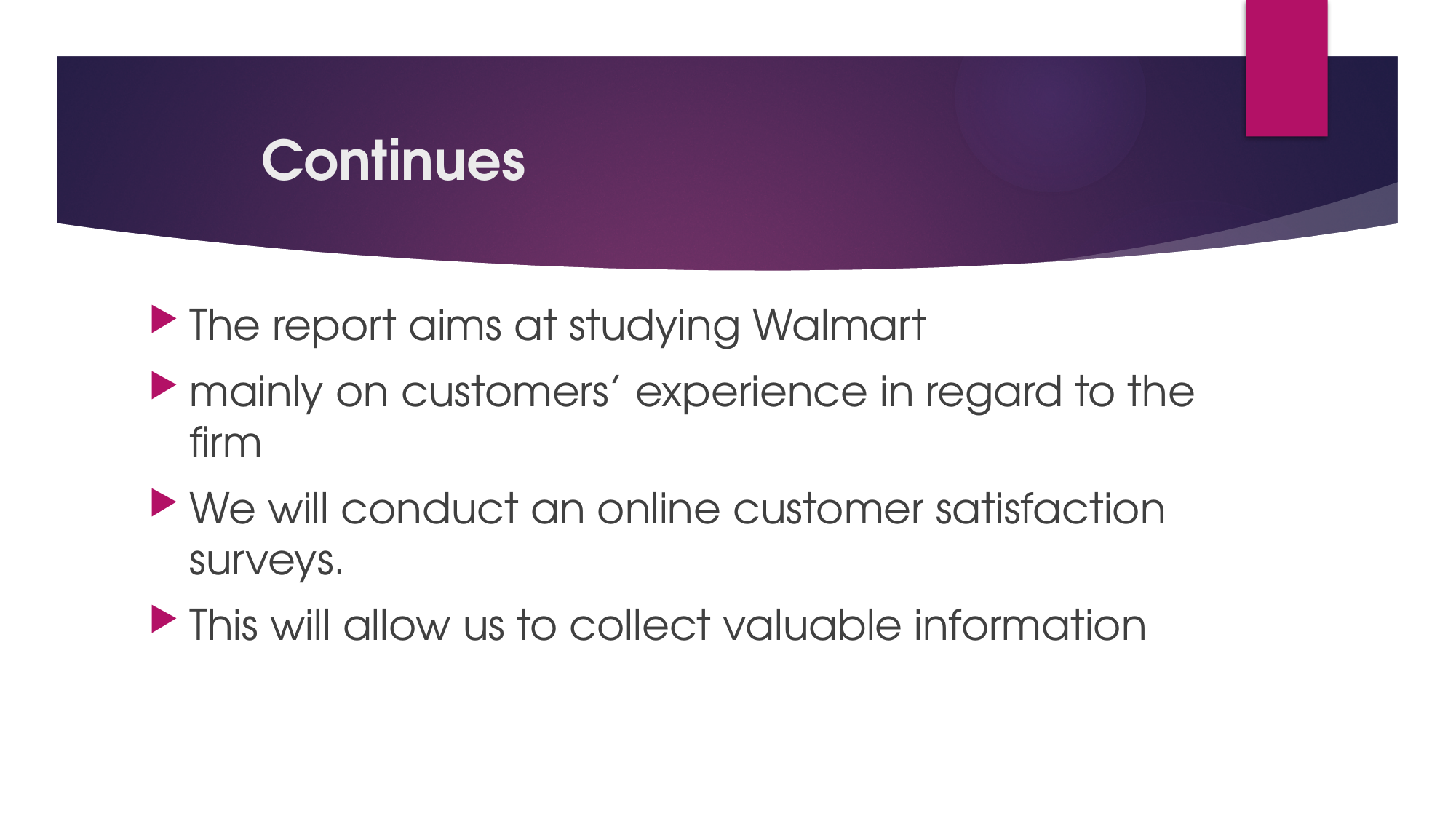

# Continues
The report aims at studying Walmart
mainly on customers’ experience in regard to the firm
We will conduct an online customer satisfaction surveys.
This will allow us to collect valuable information